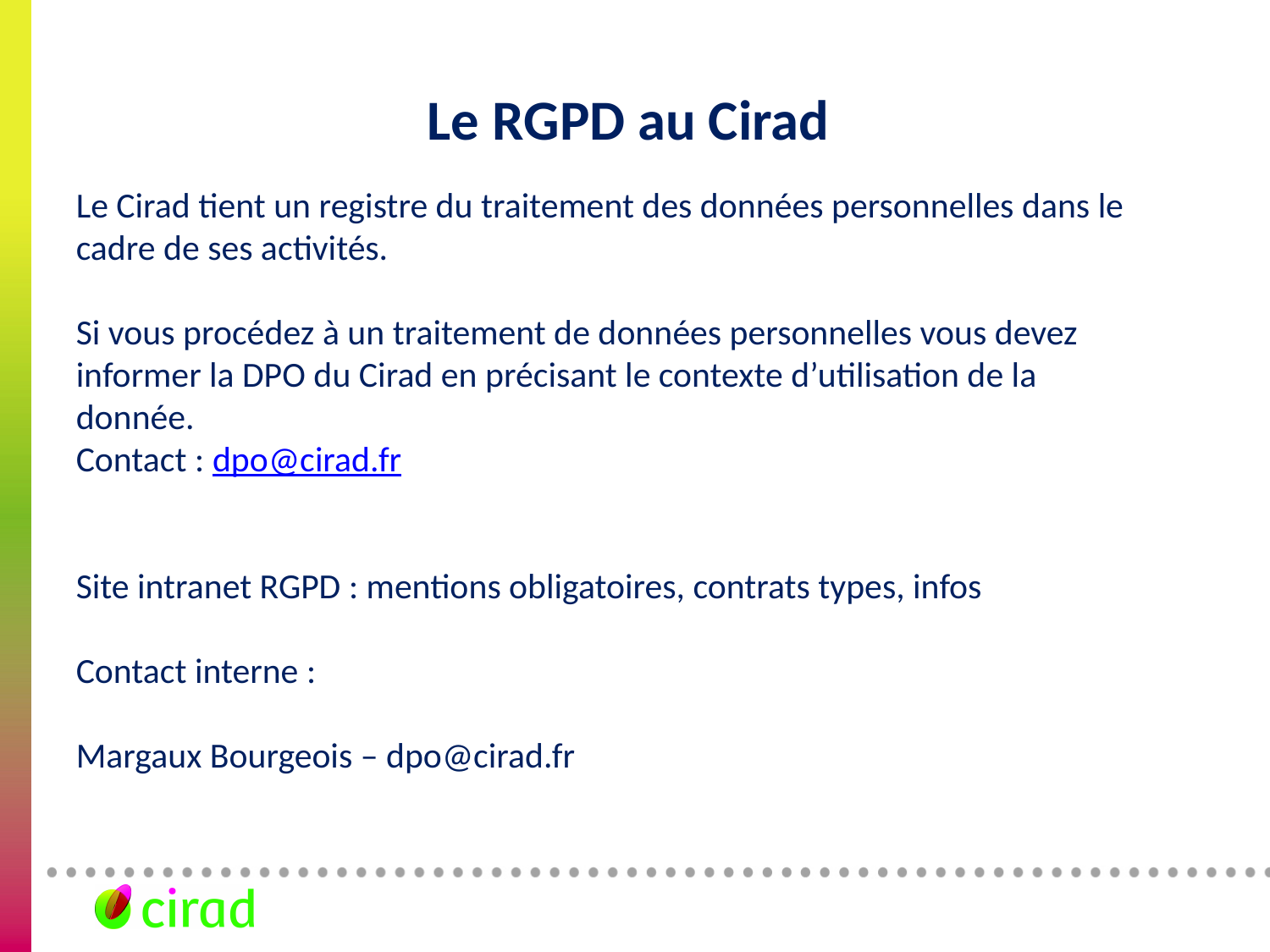

130
# Le RGPD au Cirad
Le Cirad tient un registre du traitement des données personnelles dans le cadre de ses activités.

Si vous procédez à un traitement de données personnelles vous devez informer la DPO du Cirad en précisant le contexte d’utilisation de la donnée.
Contact : dpo@cirad.fr

Site intranet RGPD : mentions obligatoires, contrats types, infos

Contact interne :

Margaux Bourgeois – dpo@cirad.fr